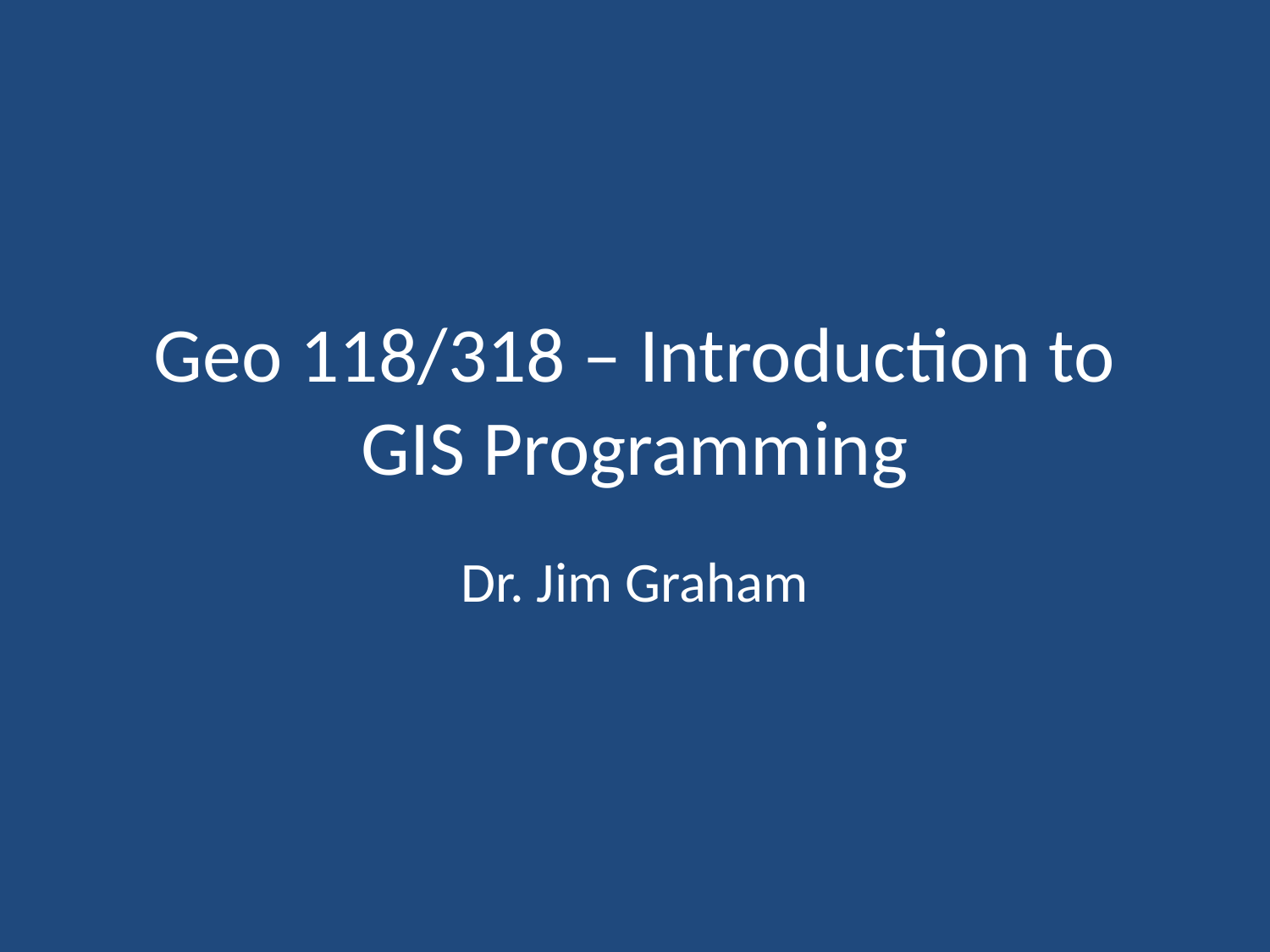

# Geo 118/318 – Introduction to GIS Programming
Dr. Jim Graham